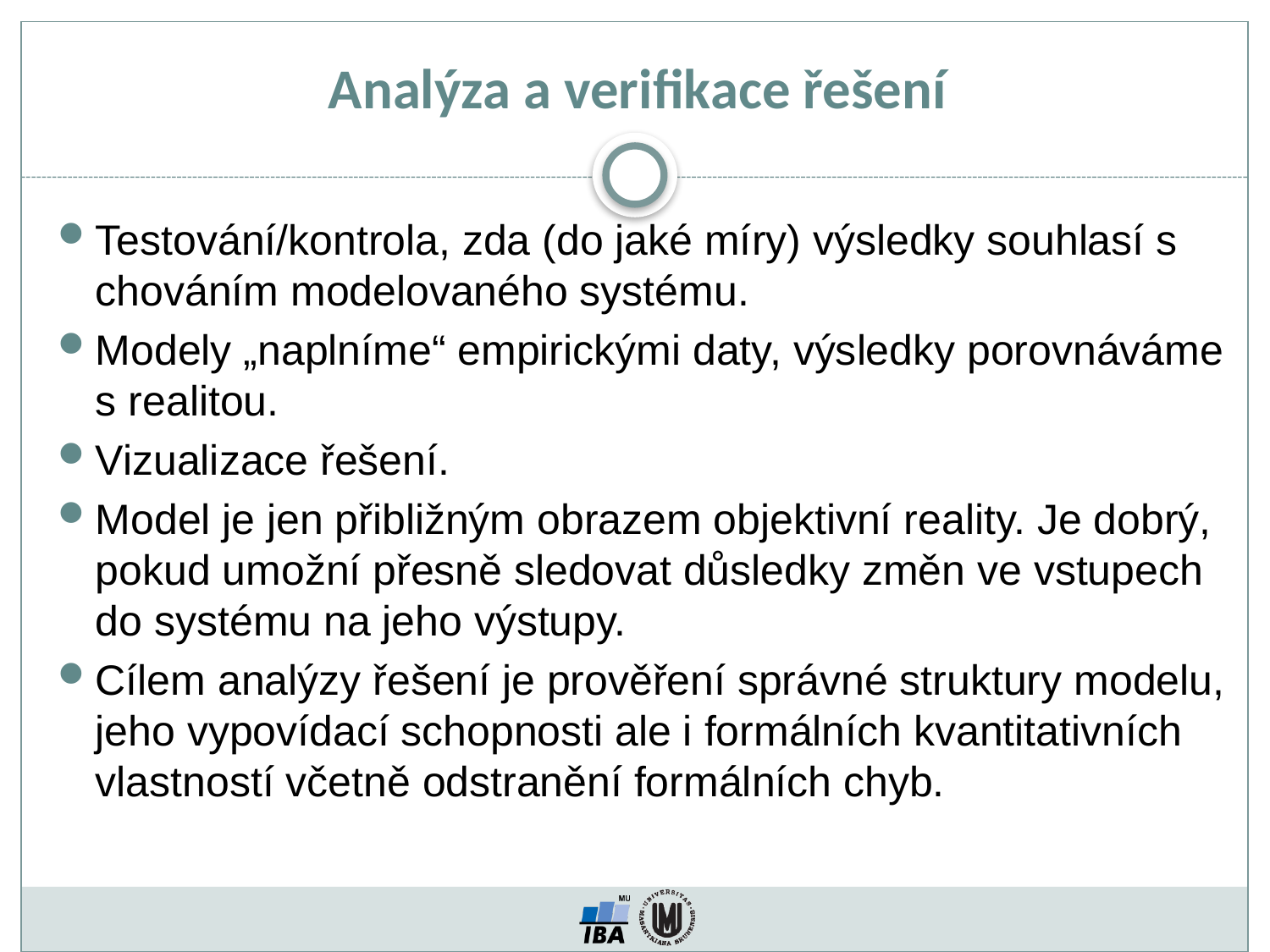

Analýza a verifikace řešení
Testování/kontrola, zda (do jaké míry) výsledky souhlasí s chováním modelovaného systému.
Modely „naplníme“ empirickými daty, výsledky porovnáváme s realitou.
Vizualizace řešení.
Model je jen přibližným obrazem objektivní reality. Je dobrý, pokud umožní přesně sledovat důsledky změn ve vstupech do systému na jeho výstupy.
Cílem analýzy řešení je prověření správné struktury modelu, jeho vypovídací schopnosti ale i formálních kvantitativních vlastností včetně odstranění formálních chyb.